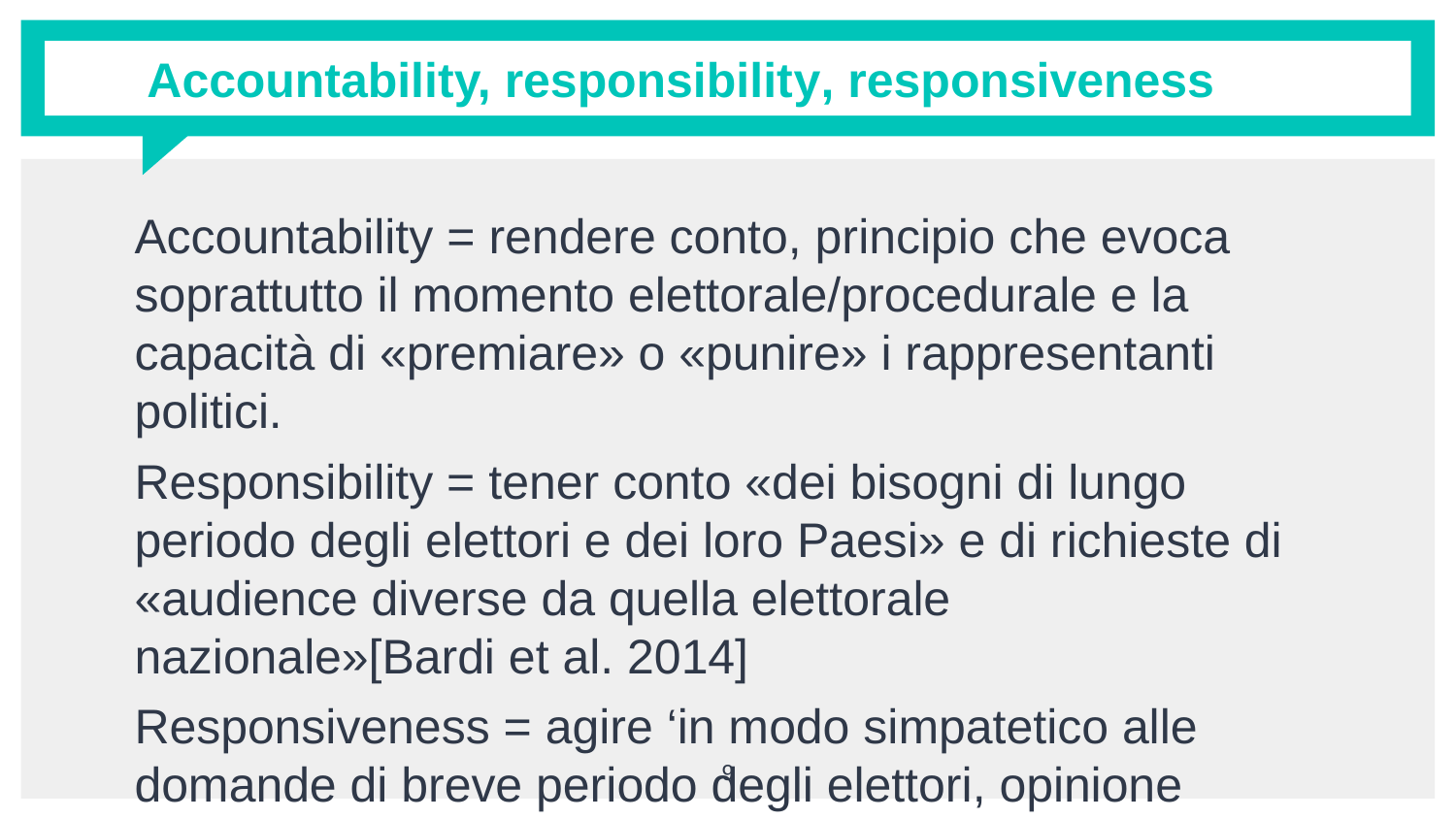

# Accountability, responsibility, responsiveness
Accountability = rendere conto, principio che evoca soprattutto il momento elettorale/procedurale e la capacità di «premiare» o «punire» i rappresentanti politici.
Responsibility = tener conto «dei bisogni di lungo periodo degli elettori e dei loro Paesi» e di richieste di «audience diverse da quella elettorale nazionale»[Bardi et al. 2014]
Responsiveness = agire ‘in modo simpatetico alle domande di breve periodo degli elettori, opinione pubblica, gruppi d’interesse e media [Bardi et al. 2014]
9